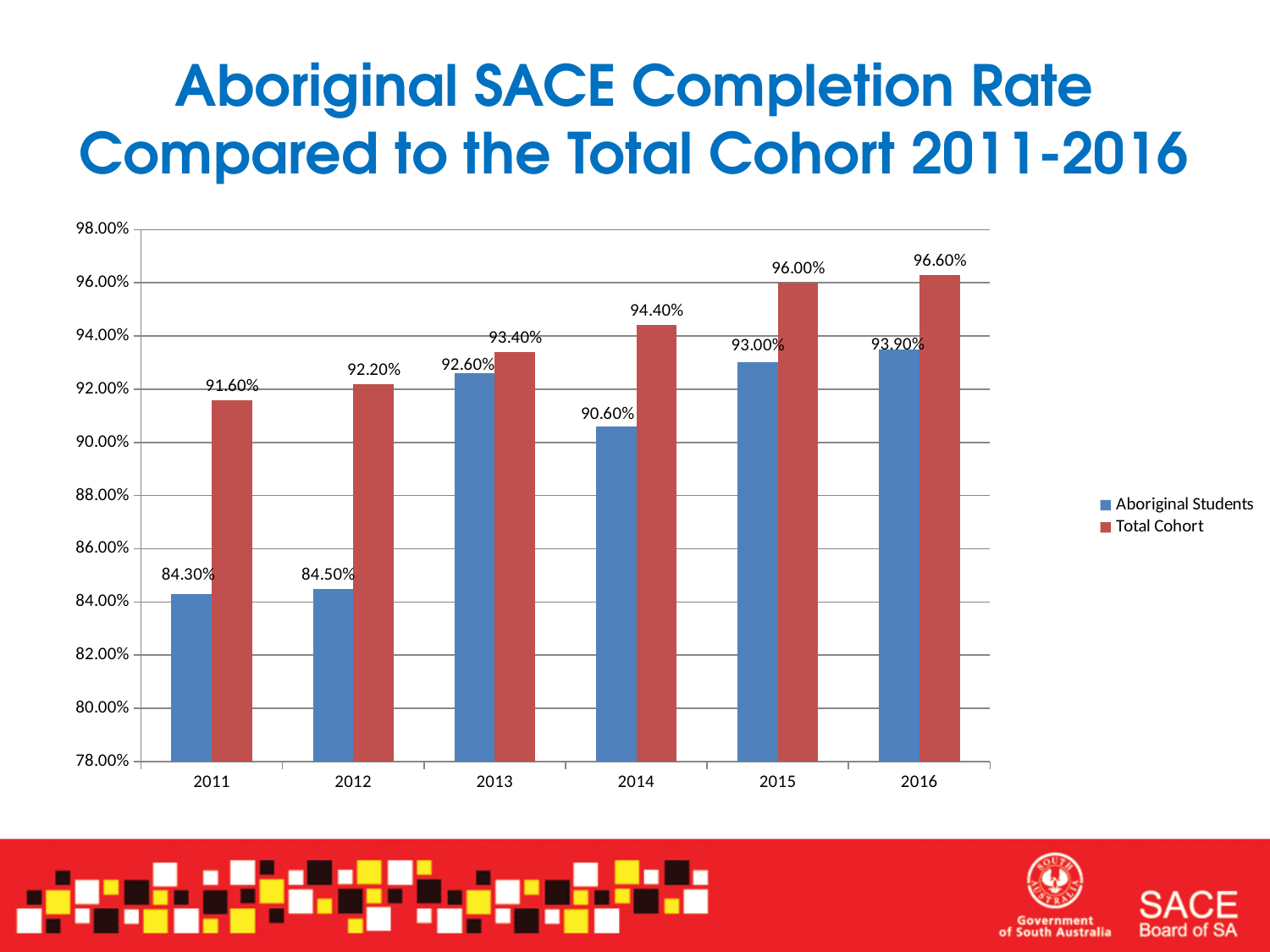

Aboriginal SACE Completion Rate Compared to the Total Cohort 2011-2016

### Chart

| Category |  |  |
|---|---|---|
| 2011 | 0.843 | 0.916 |
| 2012 | 0.845 | 0.922 |
| 2013 | 0.926 | 0.934 |
| 2014 | 0.906 | 0.944 |
| 2015 | 0.93 | 0.96 |
| 2016 | 0.935 | 0.963 |